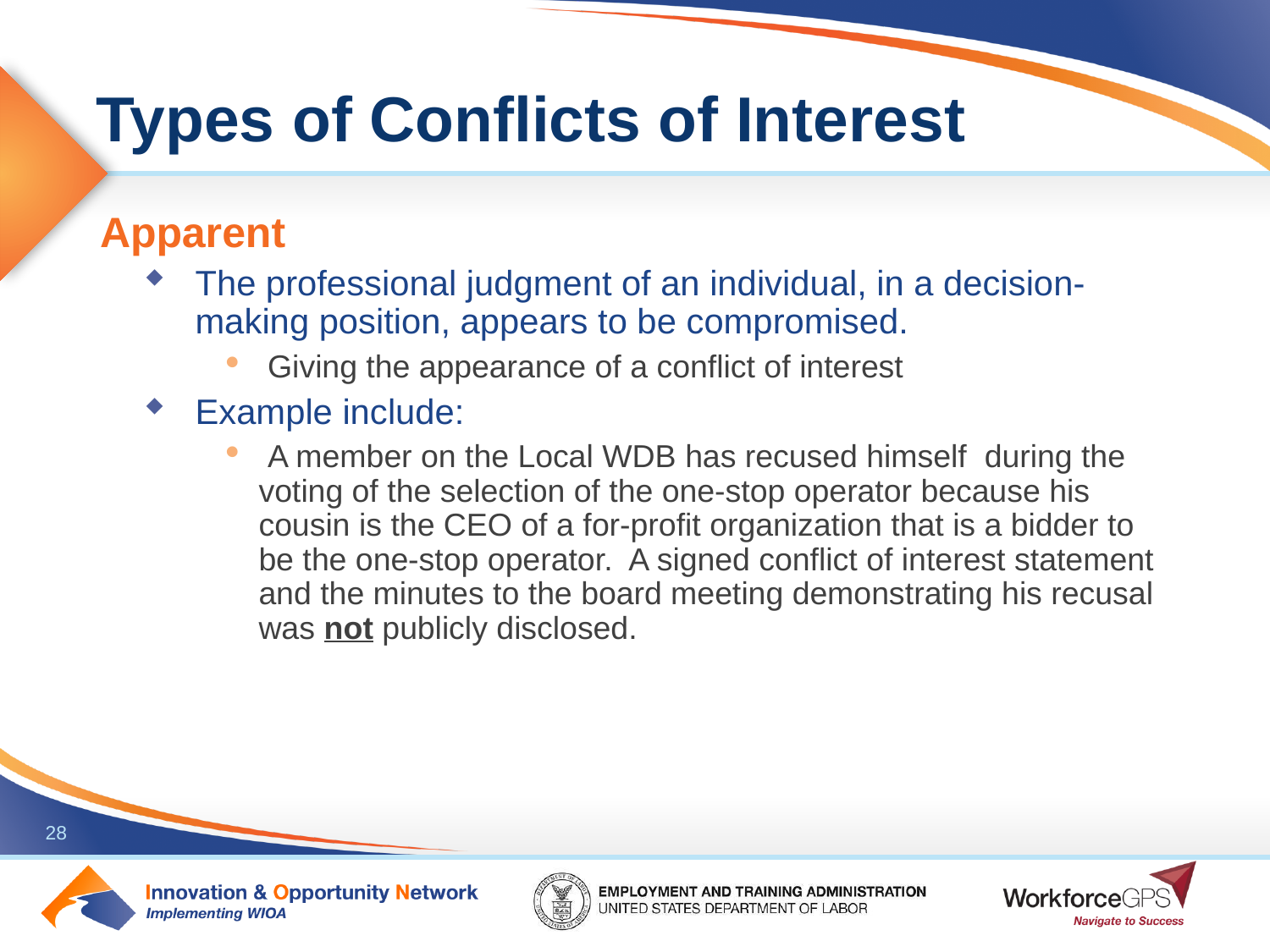

# Types of Conflicts of Interest
Apparent
The professional judgment of an individual, in a decision-making position, appears to be compromised.
 Giving the appearance of a conflict of interest
Example include:
 A member on the Local WDB has recused himself  during the voting of the selection of the one-stop operator because his cousin is the CEO of a for-profit organization that is a bidder to be the one-stop operator.  A signed conflict of interest statement and the minutes to the board meeting demonstrating his recusal was not publicly disclosed.